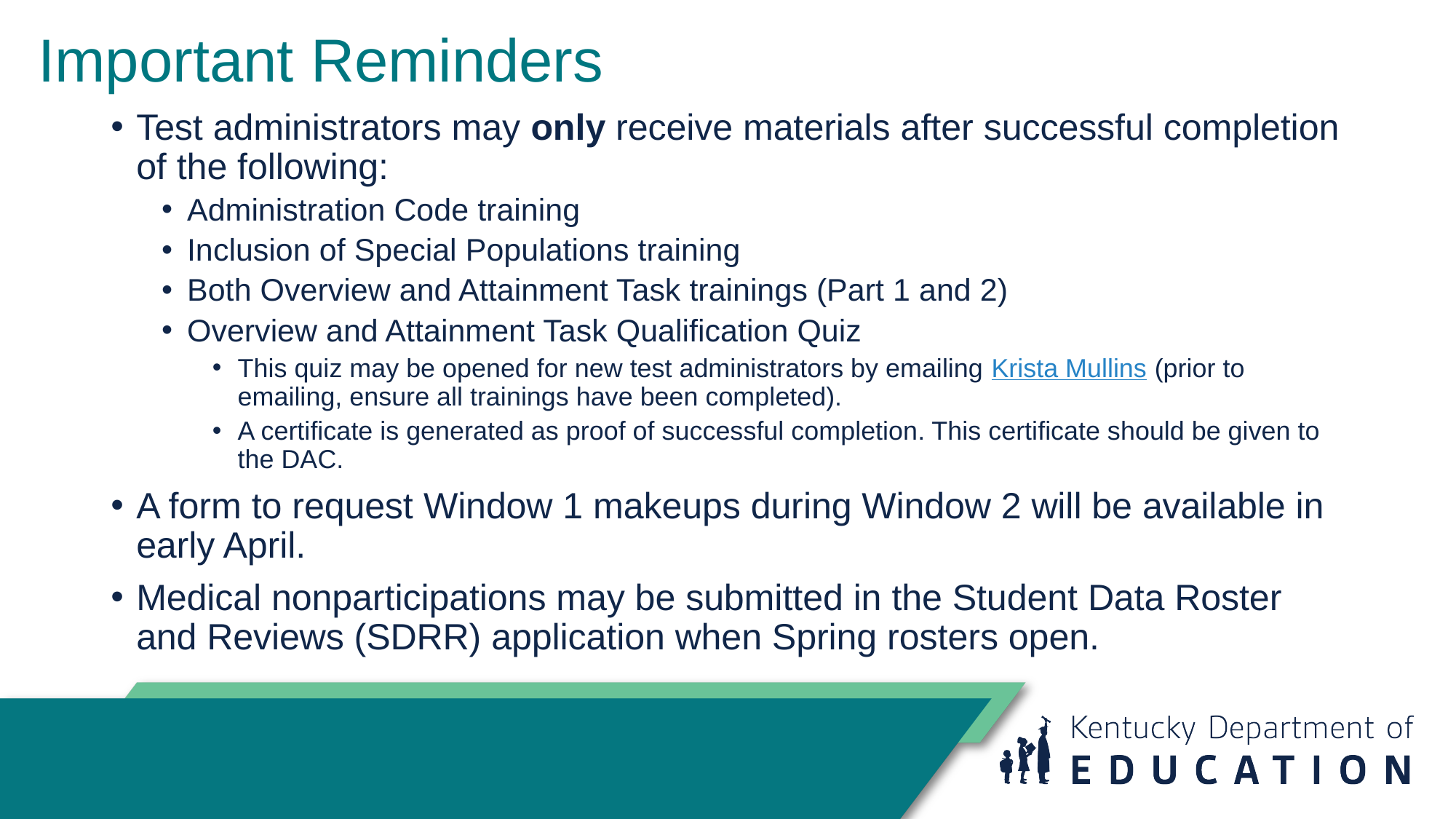

# Important Reminders
Test administrators may only receive materials after successful completion of the following:
Administration Code training
Inclusion of Special Populations training
Both Overview and Attainment Task trainings (Part 1 and 2)
Overview and Attainment Task Qualification Quiz
This quiz may be opened for new test administrators by emailing Krista Mullins (prior to emailing, ensure all trainings have been completed).
A certificate is generated as proof of successful completion. This certificate should be given to the DAC.
A form to request Window 1 makeups during Window 2 will be available in early April.
Medical nonparticipations may be submitted in the Student Data Roster and Reviews (SDRR) application when Spring rosters open.